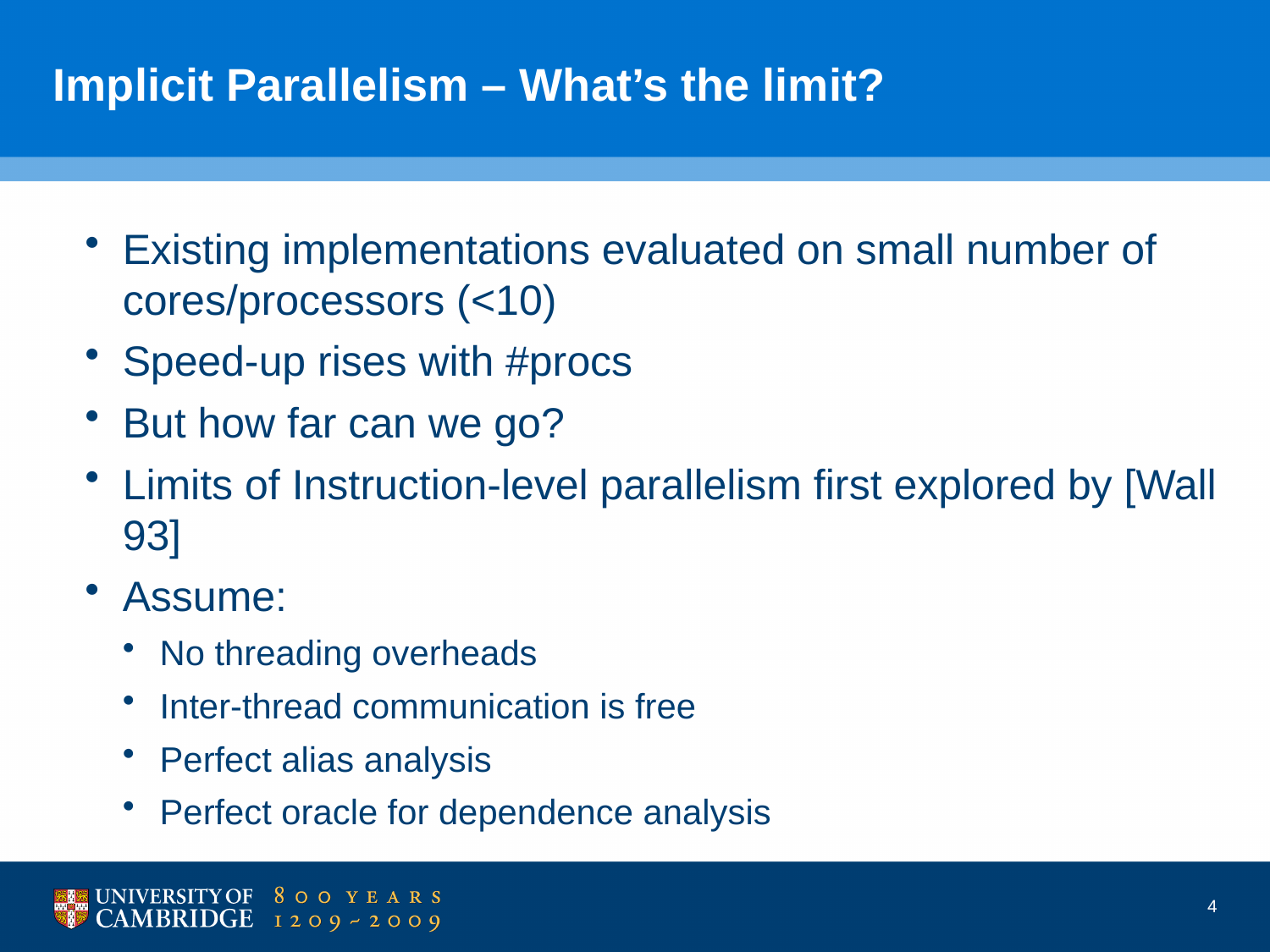

# Implicit Parallelism – What’s the limit?
Existing implementations evaluated on small number of cores/processors (<10)
Speed-up rises with #procs
But how far can we go?
Limits of Instruction-level parallelism first explored by [Wall 93]
Assume:
No threading overheads
Inter-thread communication is free
Perfect alias analysis
Perfect oracle for dependence analysis
4